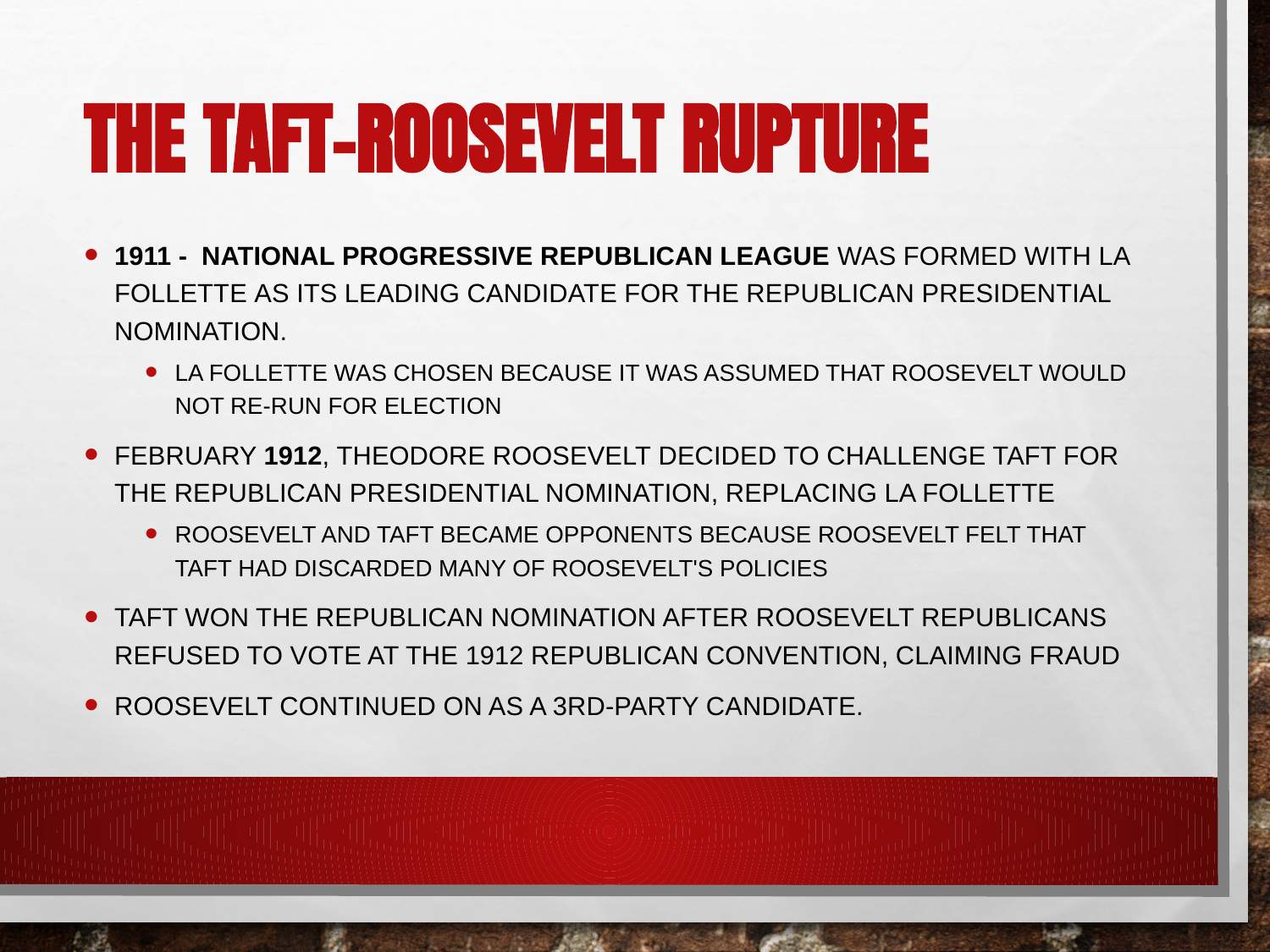

# The Taft-Roosevelt Rupture
1911 -  National Progressive Republican League was formed with La Follette as its leading candidate for the Republican presidential nomination.
La Follette was chosen because it was assumed that Roosevelt would not re-run for election
February 1912, Theodore Roosevelt decided to challenge Taft for the Republican presidential nomination, replacing La Follette
Roosevelt and Taft became opponents because Roosevelt felt that Taft had discarded many of Roosevelt's policies
Taft won the Republican nomination after Roosevelt Republicans refused to vote at the 1912 Republican convention, claiming fraud
Roosevelt continued on as a 3rd-party candidate.